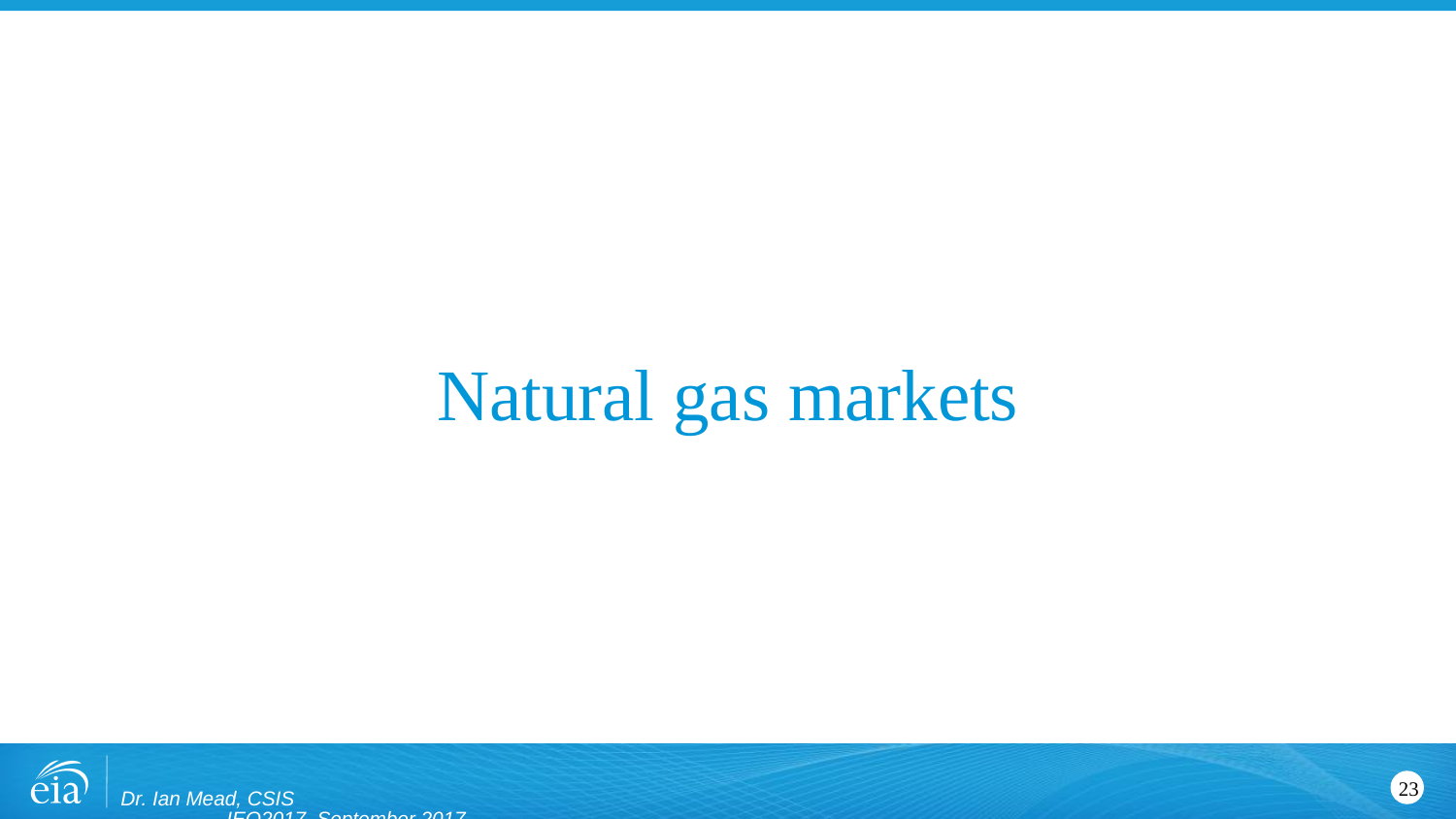

# Natural gas markets
Dr. Ian Mead, CSIS                                                                                                                                                                                           IEO2017, September 2017
23